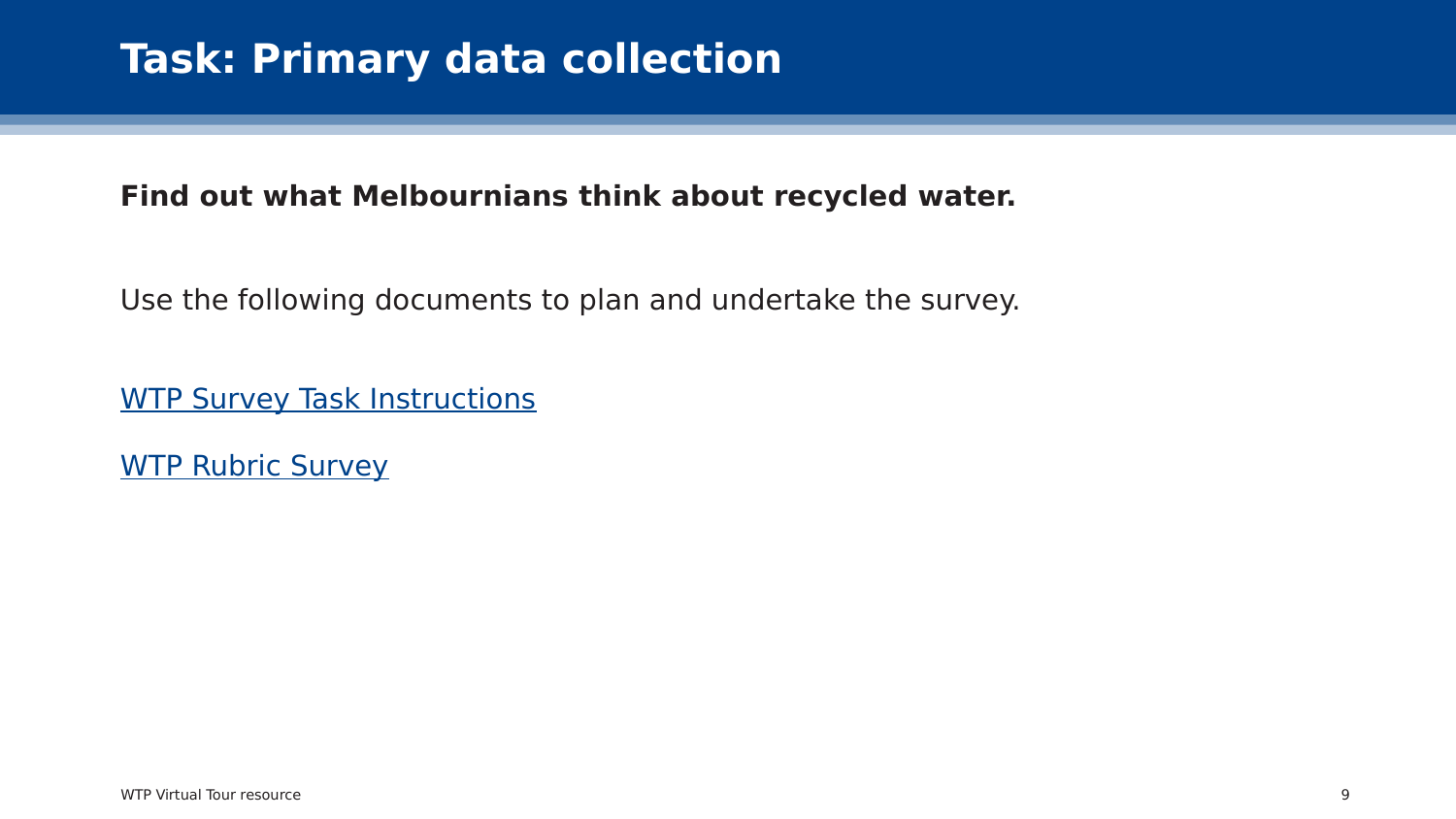

# Task: Primary data collection
Find out what Melbournians think about recycled water.

Use the following documents to plan and undertake the survey.

WTP Survey Task Instructions

WTP Rubric Survey

WTP Virtual Tour resource
9